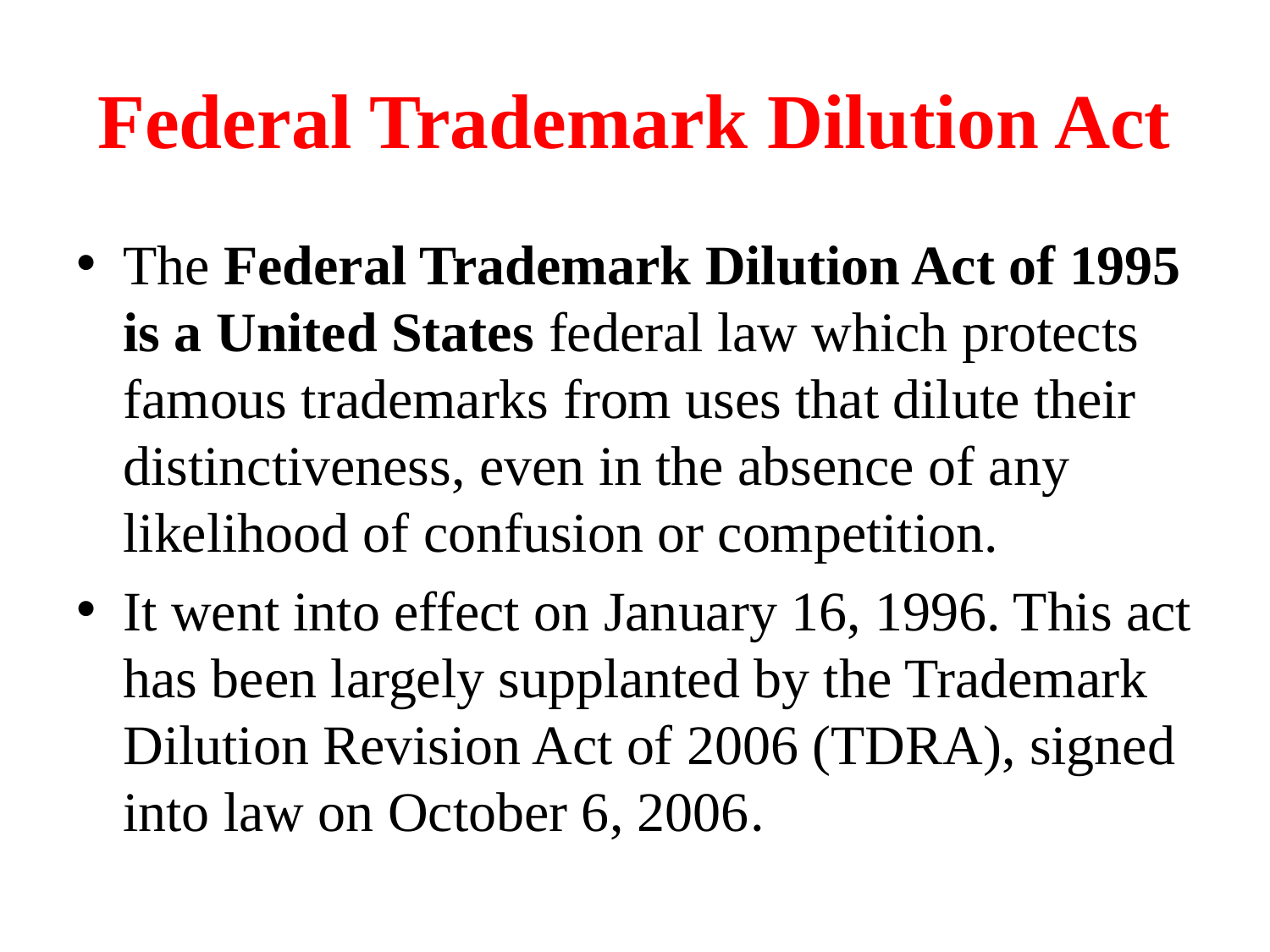

# Federal Trademark Dilution Act
The Federal Trademark Dilution Act of 1995 is a United States federal law which protects famous trademarks from uses that dilute their distinctiveness, even in the absence of any likelihood of confusion or competition.
It went into effect on January 16, 1996. This act has been largely supplanted by the Trademark Dilution Revision Act of 2006 (TDRA), signed into law on October 6, 2006.